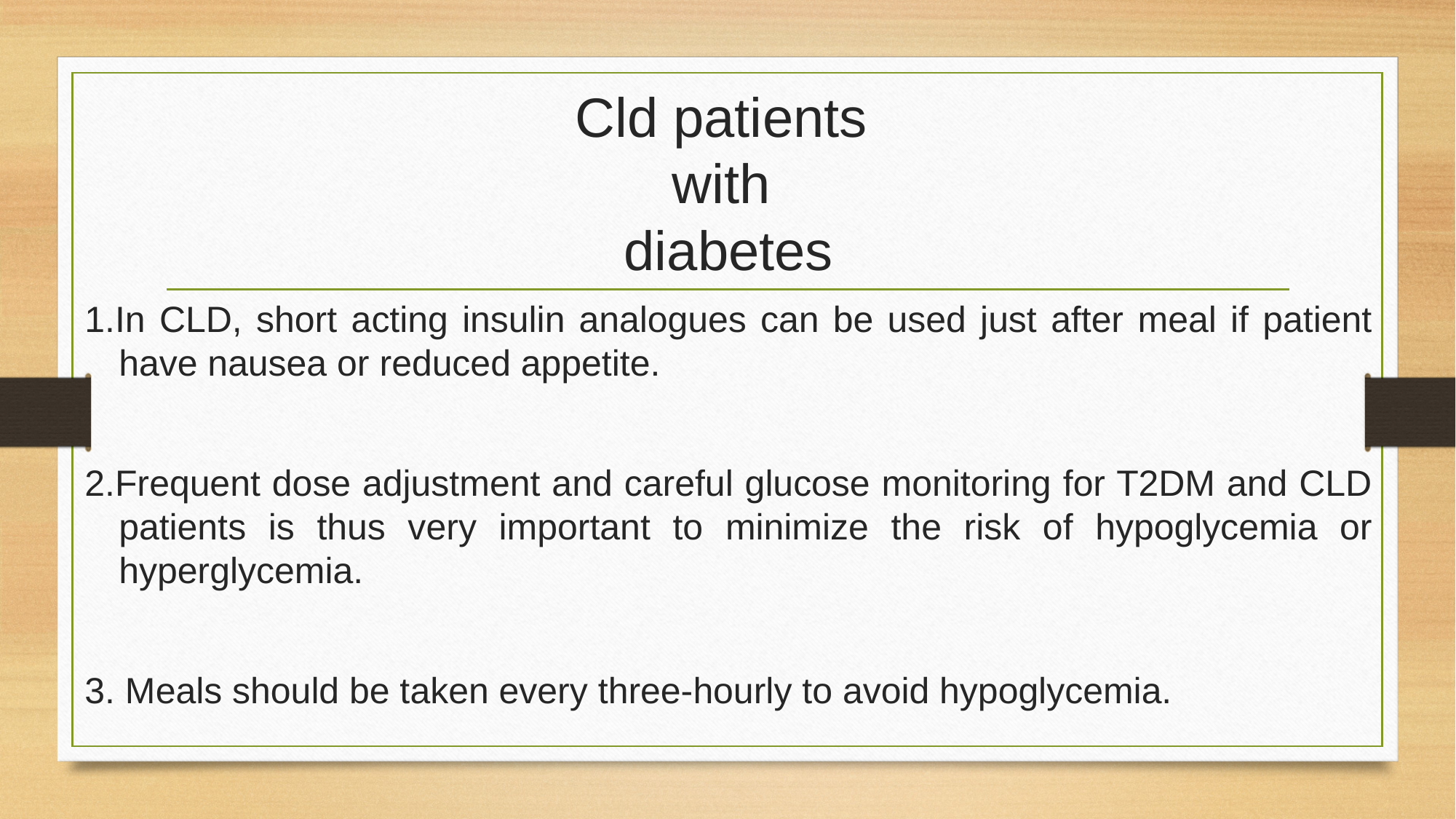

# Cld patients with diabetes
1.In CLD, short acting insulin analogues can be used just after meal if patient have nausea or reduced appetite.

2.Frequent dose adjustment and careful glucose monitoring for T2DM and CLD patients is thus very important to minimize the risk of hypoglycemia or hyperglycemia.

3. Meals should be taken every three-hourly to avoid hypoglycemia.